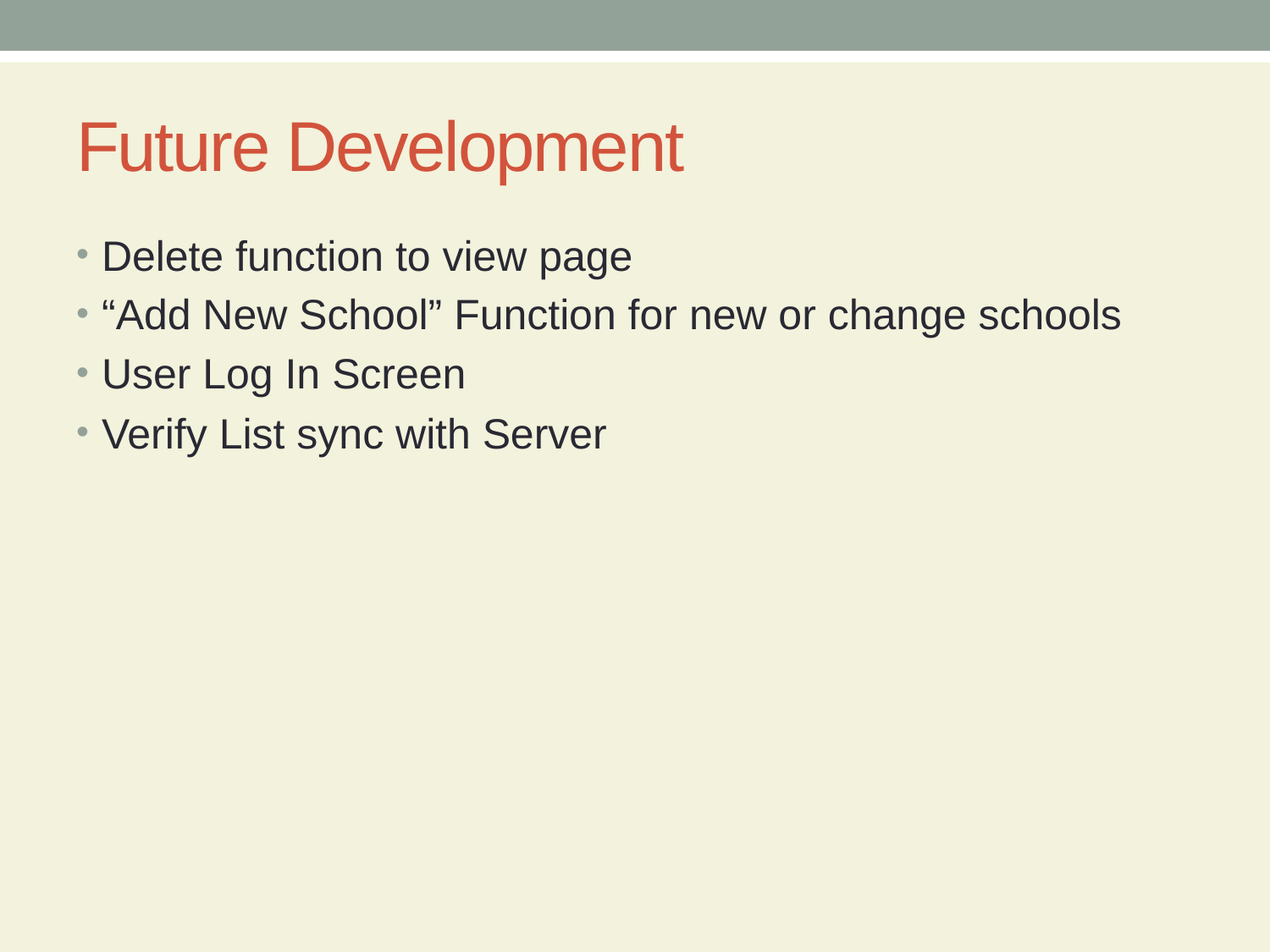

# Future Development
Delete function to view page
“Add New School” Function for new or change schools
User Log In Screen
Verify List sync with Server